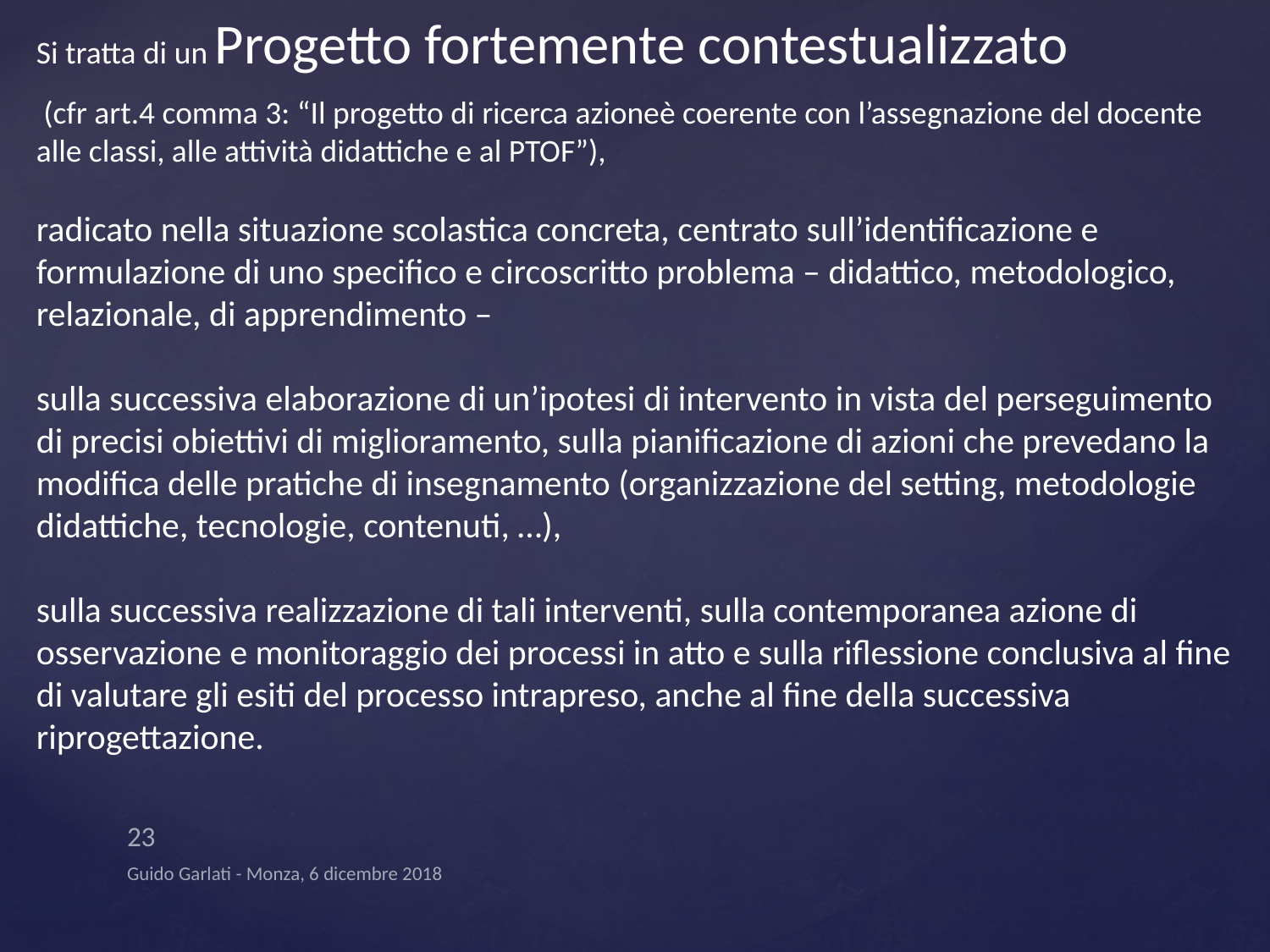

Si tratta di un Progetto fortemente contestualizzato

 (cfr art.4 comma 3: “Il progetto di ricerca azioneè coerente con l’assegnazione del docente alle classi, alle attività didattiche e al PTOF”),

radicato nella situazione scolastica concreta, centrato sull’identificazione e formulazione di uno specifico e circoscritto problema – didattico, metodologico, relazionale, di apprendimento –

sulla successiva elaborazione di un’ipotesi di intervento in vista del perseguimento di precisi obiettivi di miglioramento, sulla pianificazione di azioni che prevedano la modifica delle pratiche di insegnamento (organizzazione del setting, metodologie didattiche, tecnologie, contenuti, …),

sulla successiva realizzazione di tali interventi, sulla contemporanea azione di osservazione e monitoraggio dei processi in atto e sulla riflessione conclusiva al fine di valutare gli esiti del processo intrapreso, anche al fine della successiva riprogettazione.
23
Guido Garlati - Monza, 6 dicembre 2018